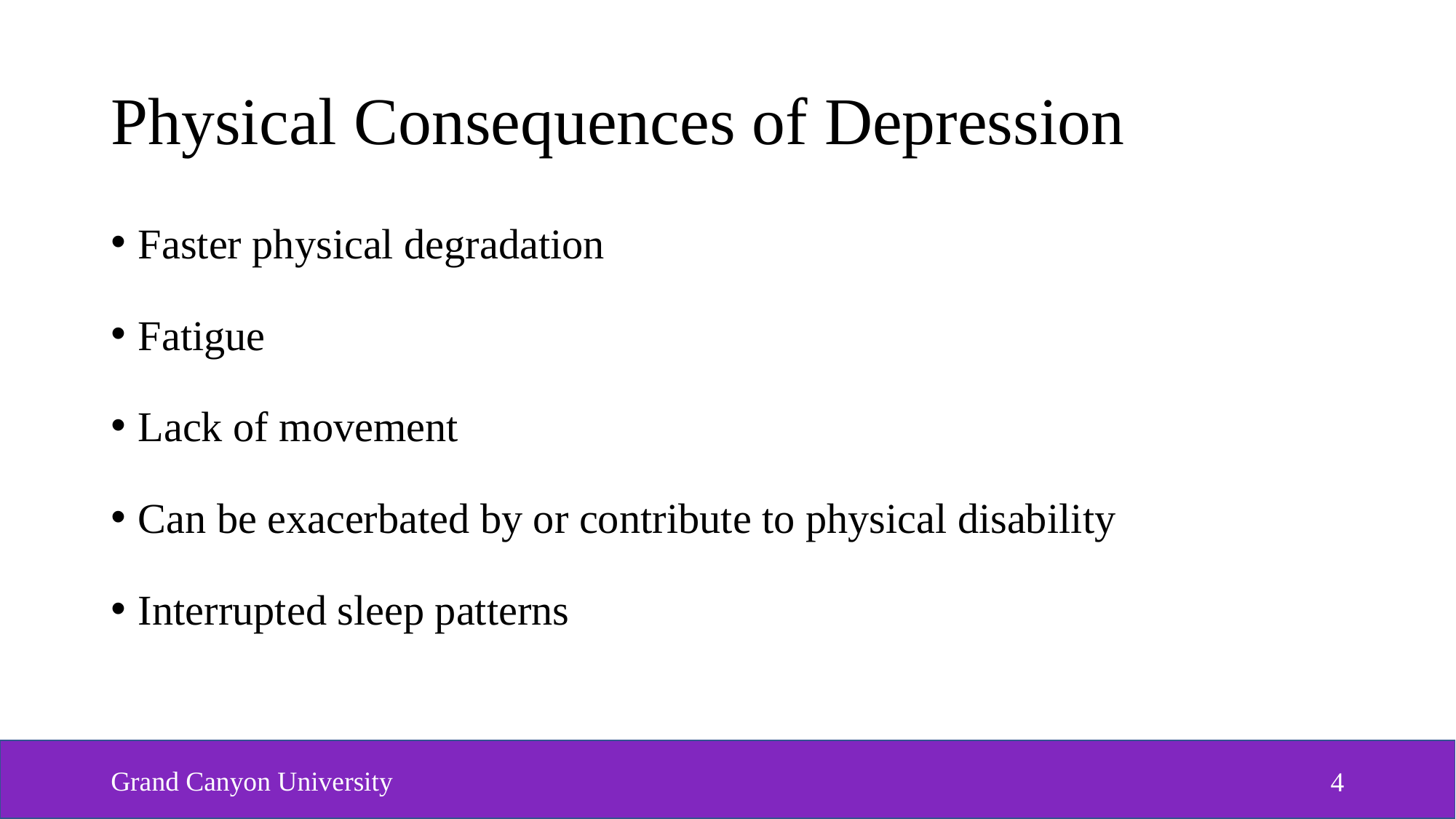

# Physical Consequences of Depression
Faster physical degradation
Fatigue
Lack of movement
Can be exacerbated by or contribute to physical disability
Interrupted sleep patterns

Grand Canyon University
4
4